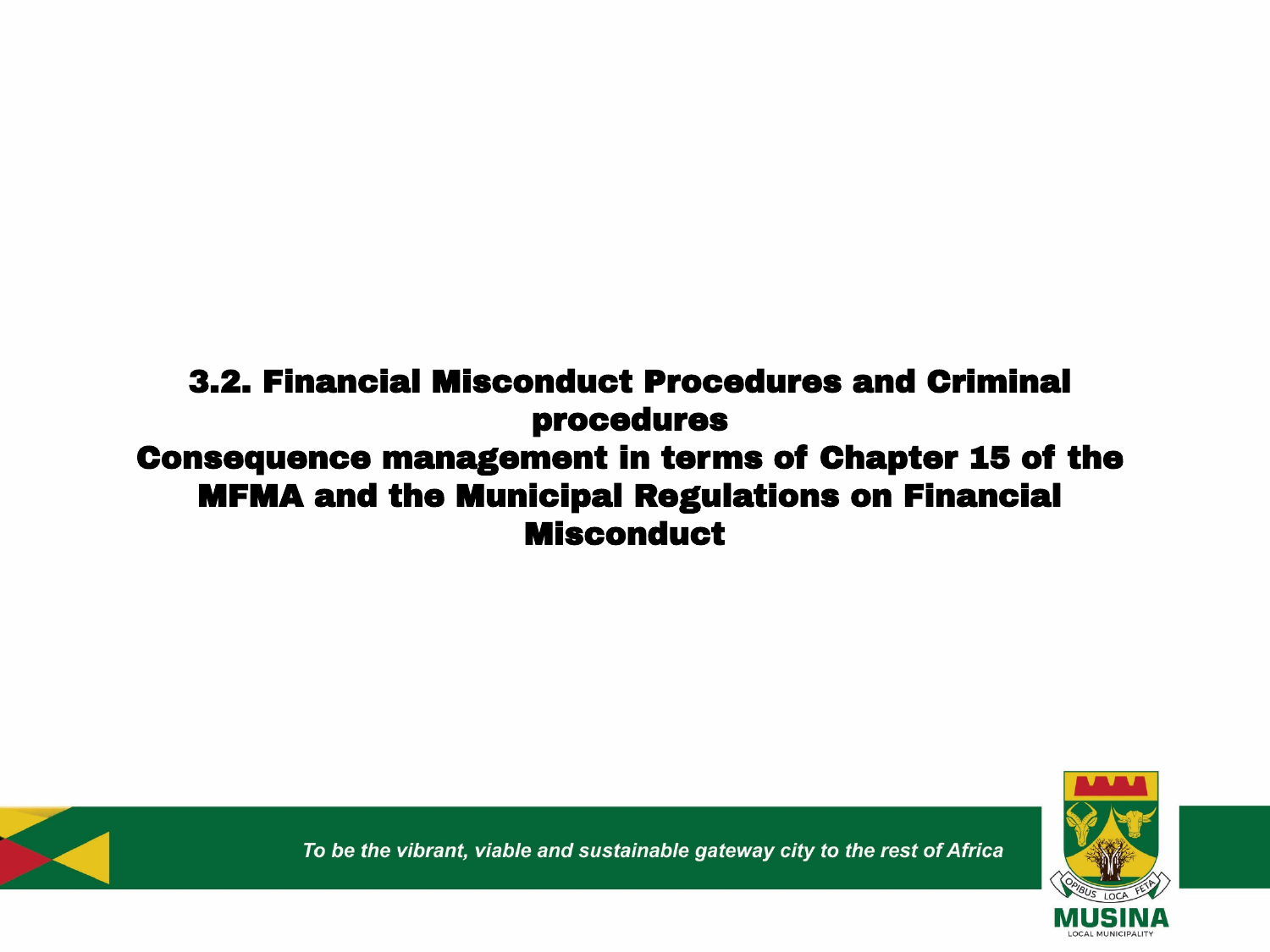

3.2. Financial Misconduct Procedures and Criminal procedures
Consequence management in terms of Chapter 15 of the MFMA and the Municipal Regulations on Financial Misconduct